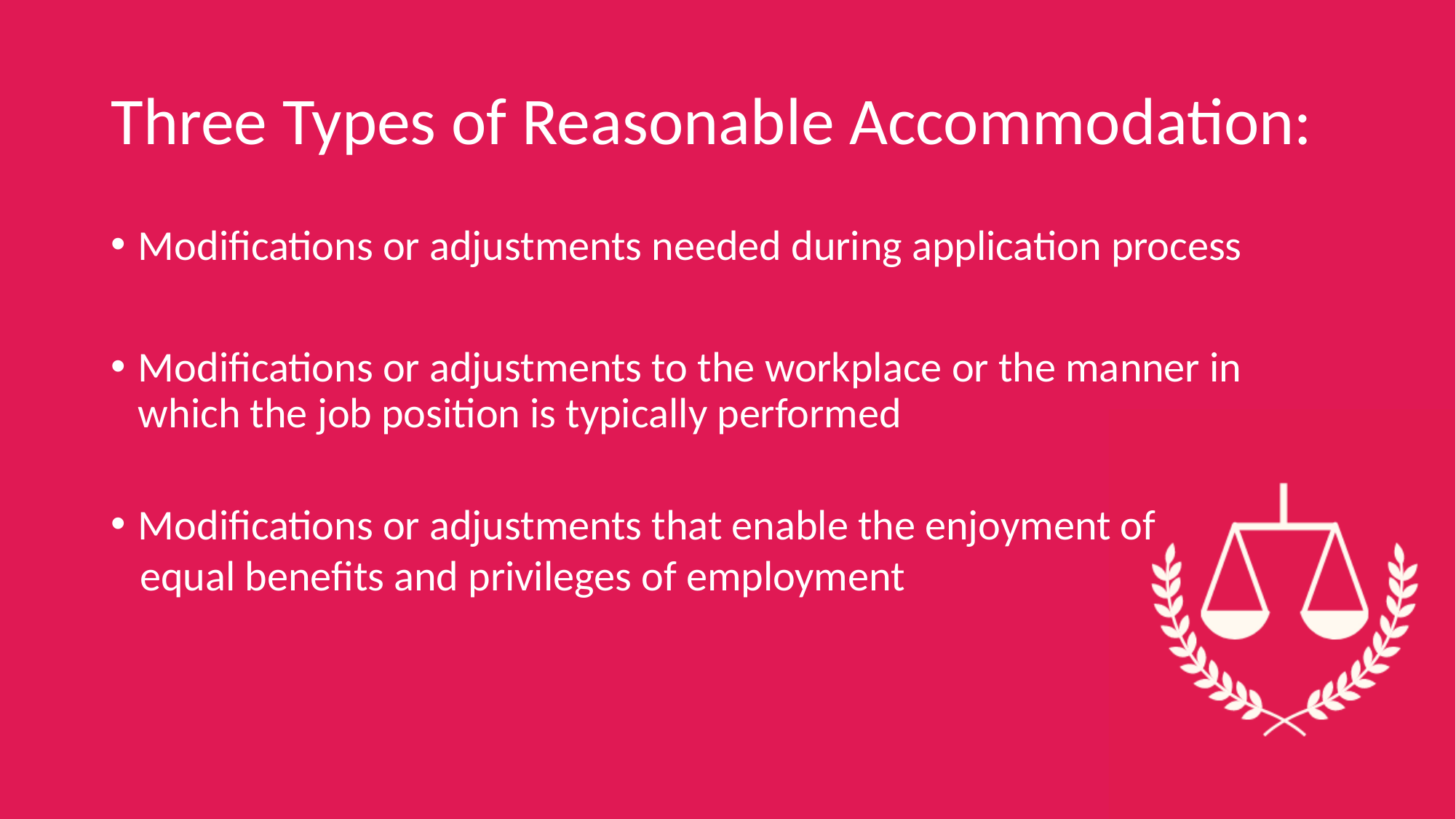

# Three Types of Reasonable Accommodation:
Modifications or adjustments needed during application process

Modifications or adjustments to the workplace or the manner in which the job position is typically performed

Modifications or adjustments that enable the enjoyment of
   equal benefits and privileges of employment